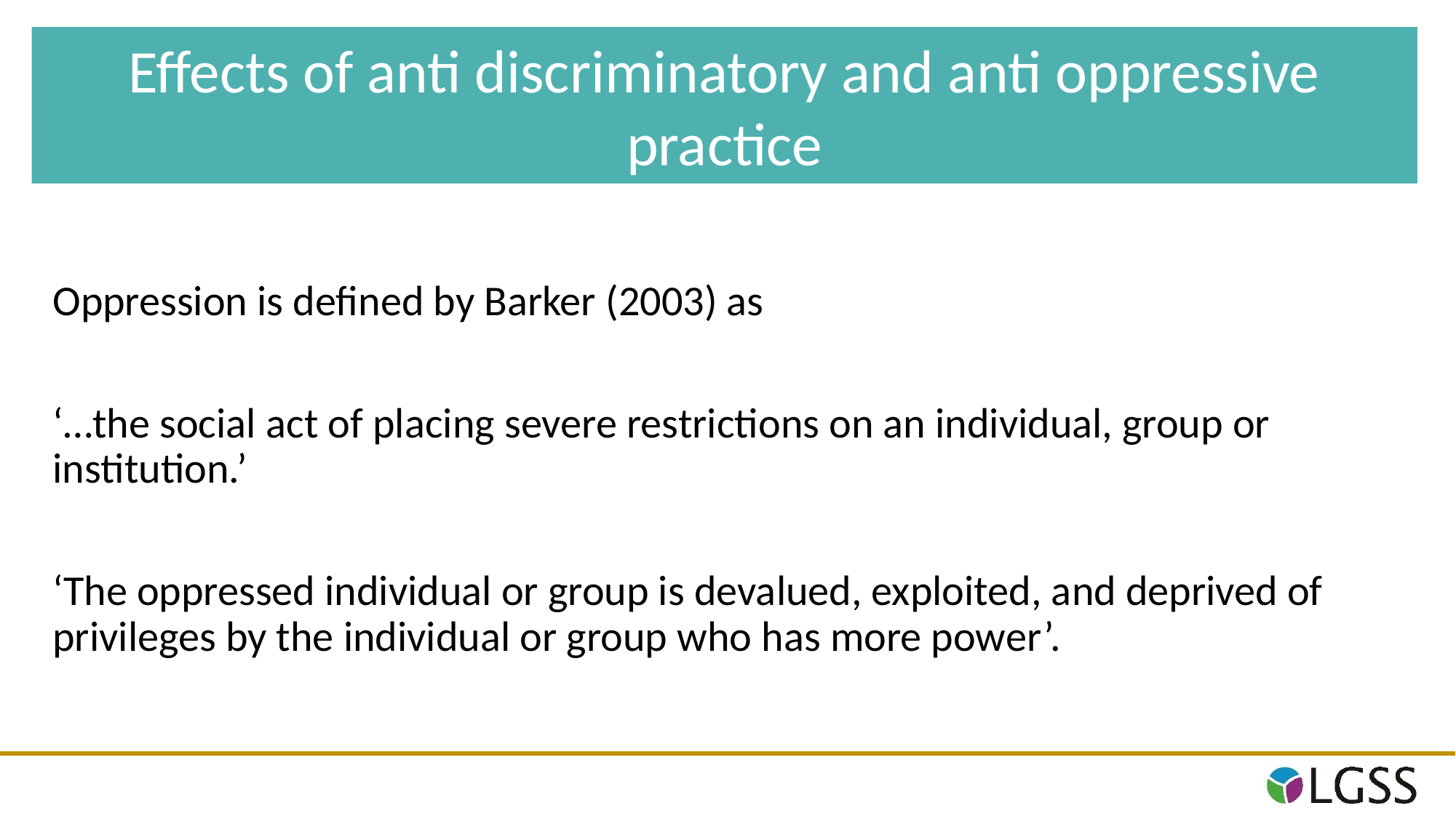

Effects of anti discriminatory and anti oppressive practice

Oppression is defined by Barker (2003) as

‘…the social act of placing severe restrictions on an individual, group or institution.’

‘The oppressed individual or group is devalued, exploited, and deprived of privileges by the individual or group who has more power’.